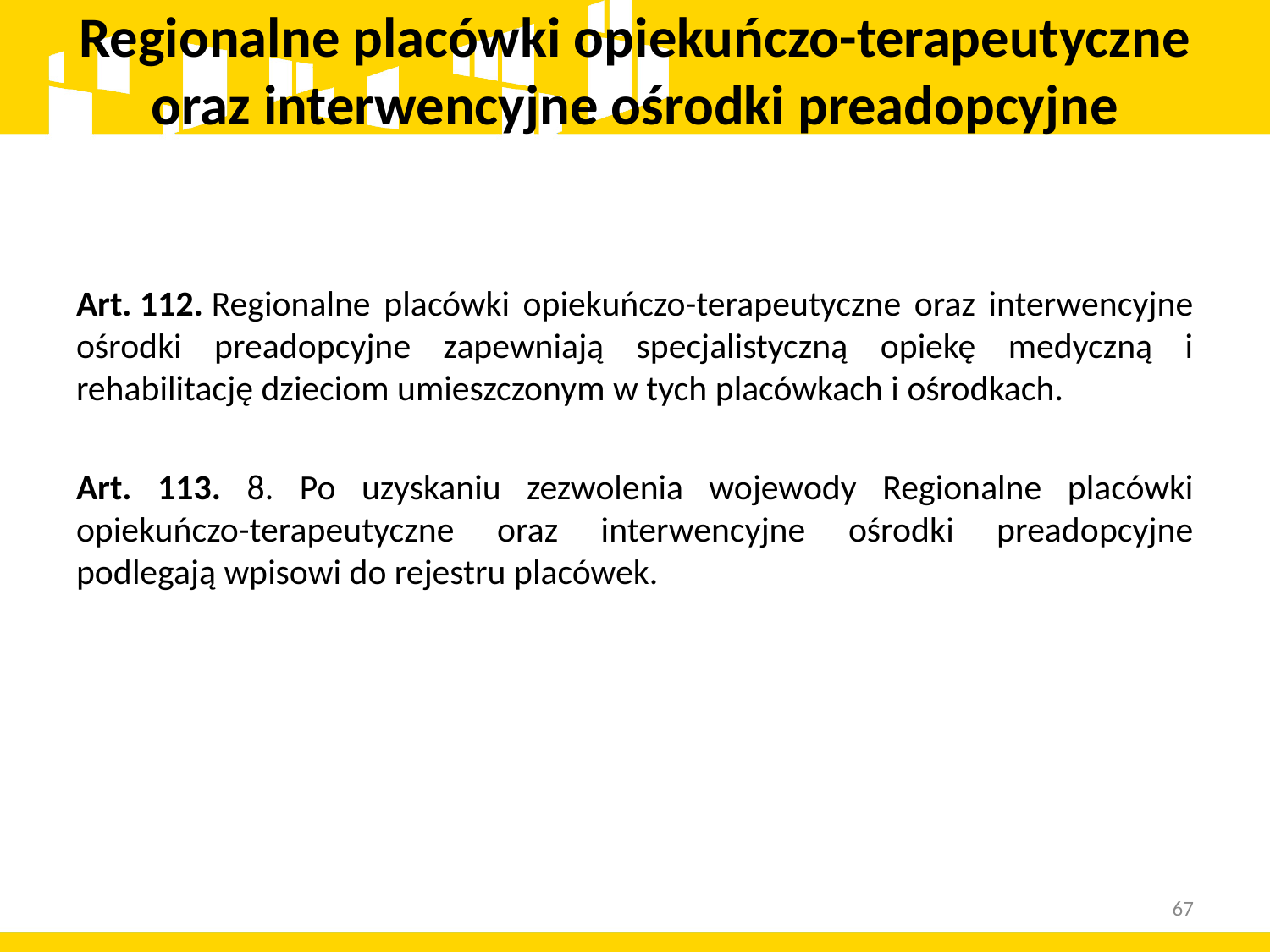

# Regionalne placówki opiekuńczo-terapeutyczne oraz interwencyjne ośrodki preadopcyjne

Art. 112. Regionalne placówki opiekuńczo-terapeutyczne oraz interwencyjne ośrodki preadopcyjne zapewniają specjalistyczną opiekę medyczną i rehabilitację dzieciom umieszczonym w tych placówkach i ośrodkach.

Art. 113. 8. Po uzyskaniu zezwolenia wojewody Regionalne placówki opiekuńczo-terapeutyczne oraz interwencyjne ośrodki preadopcyjne podlegają wpisowi do rejestru placówek.

67